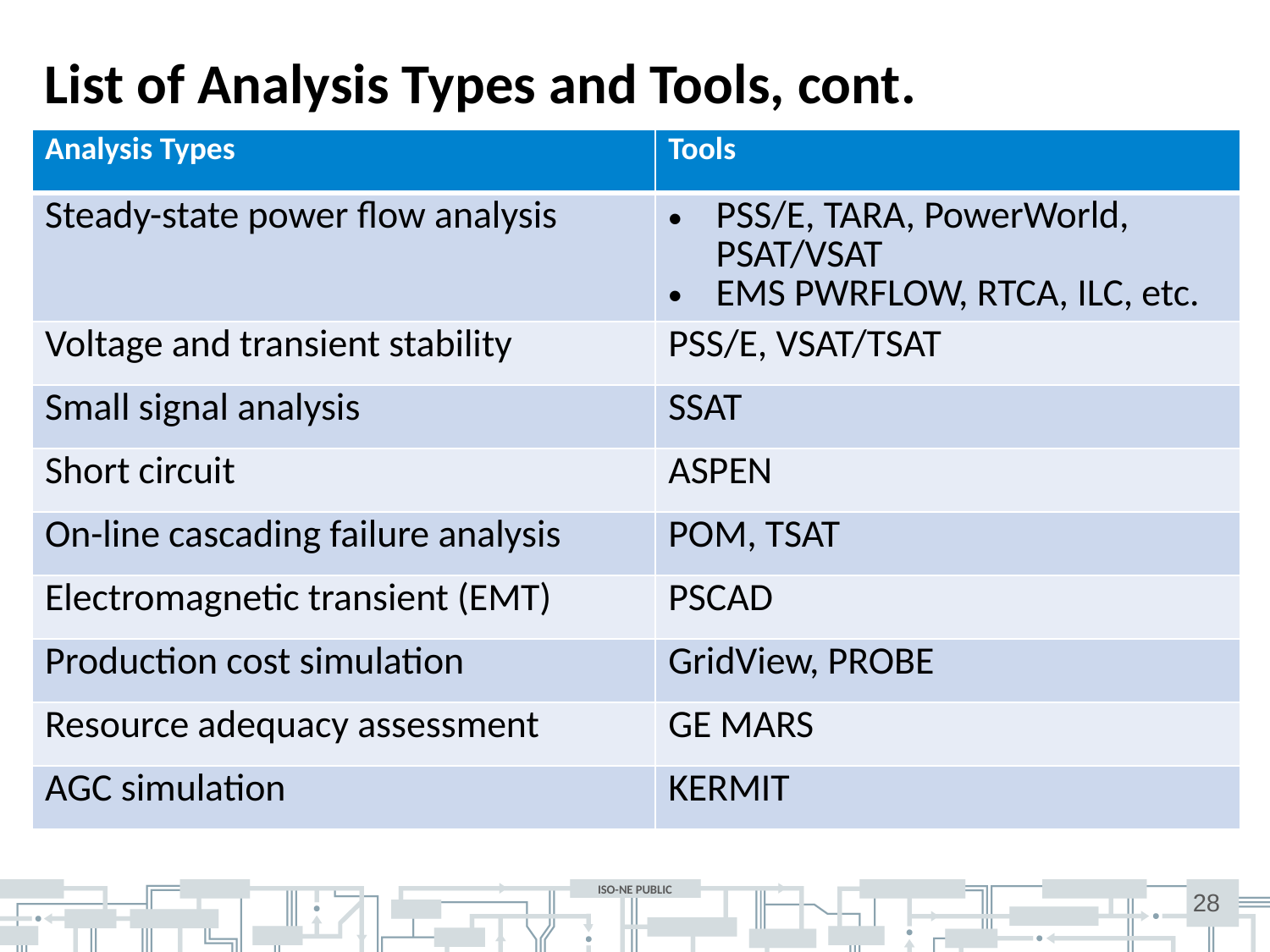

# List of Analysis Types and Tools, cont.
| Analysis Types | Tools |
| --- | --- |
| Steady-state power flow analysis | PSS/E, TARA, PowerWorld, PSAT/VSAT EMS PWRFLOW, RTCA, ILC, etc. |
| Voltage and transient stability | PSS/E, VSAT/TSAT |
| Small signal analysis | SSAT |
| Short circuit | ASPEN |
| On-line cascading failure analysis | POM, TSAT |
| Electromagnetic transient (EMT) | PSCAD |
| Production cost simulation | GridView, PROBE |
| Resource adequacy assessment | GE MARS |
| AGC simulation | KERMIT |
28